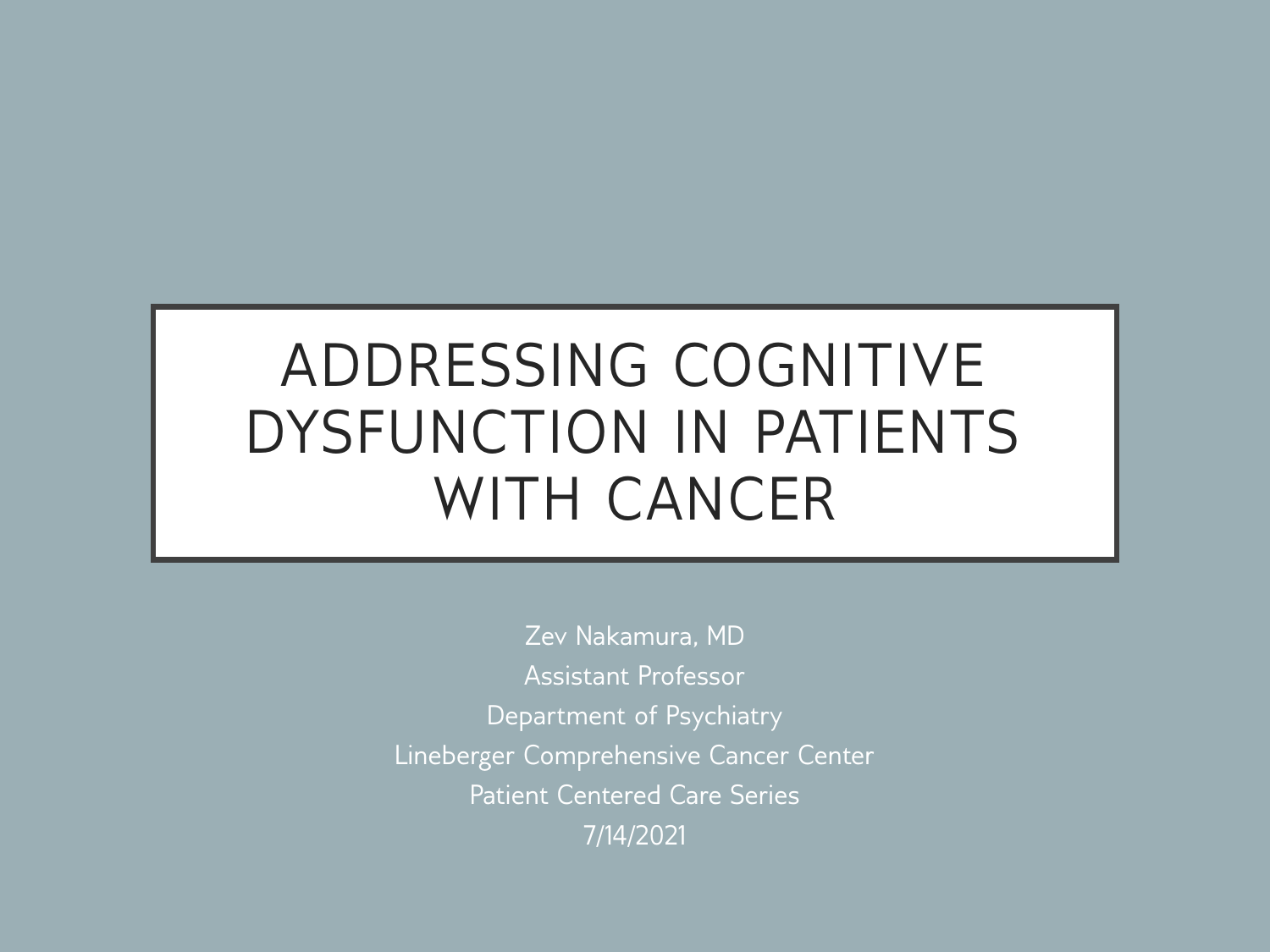

# Addressing Cognitive dysfunction in patients with cancer
Zev Nakamura, MD
Assistant Professor
Department of Psychiatry
Lineberger Comprehensive Cancer Center
Patient Centered Care Series
7/14/2021